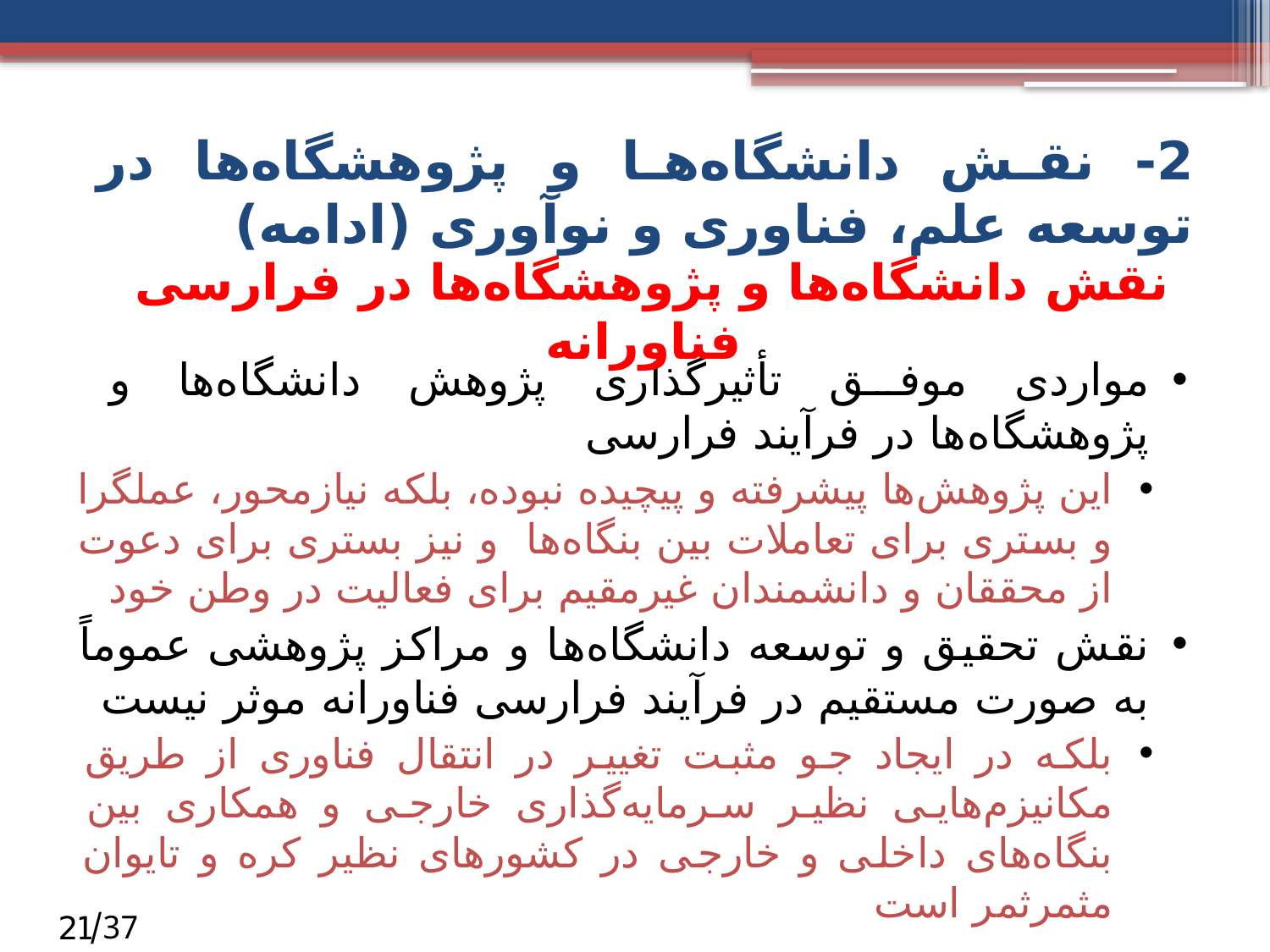

2- نقش دانشگاه‌ها و پژوهشگاه‌ها در توسعه علم، فناوری و نوآوری (ادامه)
نقش دانشگاه‌ها و پژوهشگاه‌ها در فرارسی  فناورانه
مواردی موفق تأثیرگذاری پژوهش‌ دانشگاه‌ها و پژوهشگاه‌ها در فرآیند فرارسی
این پژوهش‌ها پیشرفته و پیچیده نبوده، بلکه نیازمحور، عملگرا و بستری برای تعاملات بین بنگاه‌ها  و نیز بستری برای دعوت از محققان و دانشمندان غیرمقیم برای فعالیت در وطن خود
نقش تحقیق و توسعه دانشگاه‌ها و مراکز پژوهشی عموماً به صورت مستقیم در فرآیند فرارسی فناورانه موثر نیست
بلکه در ایجاد جو مثبت تغییر در انتقال فناوری از طریق مکانیزم‌هایی نظیر سرمایه‌گذاری خارجی و همکاری بین بنگاه‌های داخلی و خارجی در کشورهای نظیر کره و تایوان مثمرثمر است
21
 37/